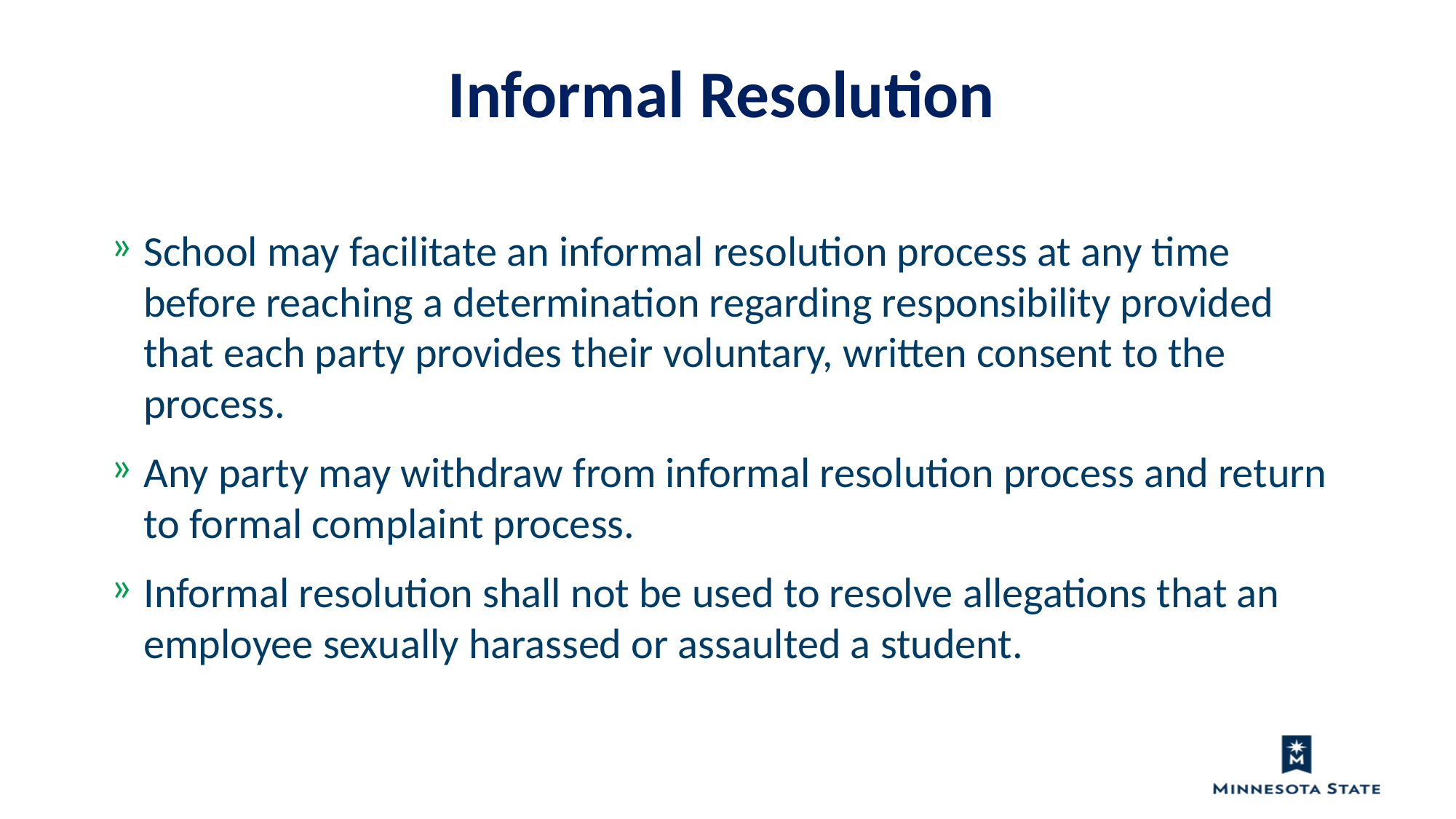

Informal Resolution
School may facilitate an informal resolution process at any time before reaching a determination regarding responsibility provided that each party provides their voluntary, written consent to the process.
Any party may withdraw from informal resolution process and return to formal complaint process.
Informal resolution shall not be used to resolve allegations that an employee sexually harassed or assaulted a student.